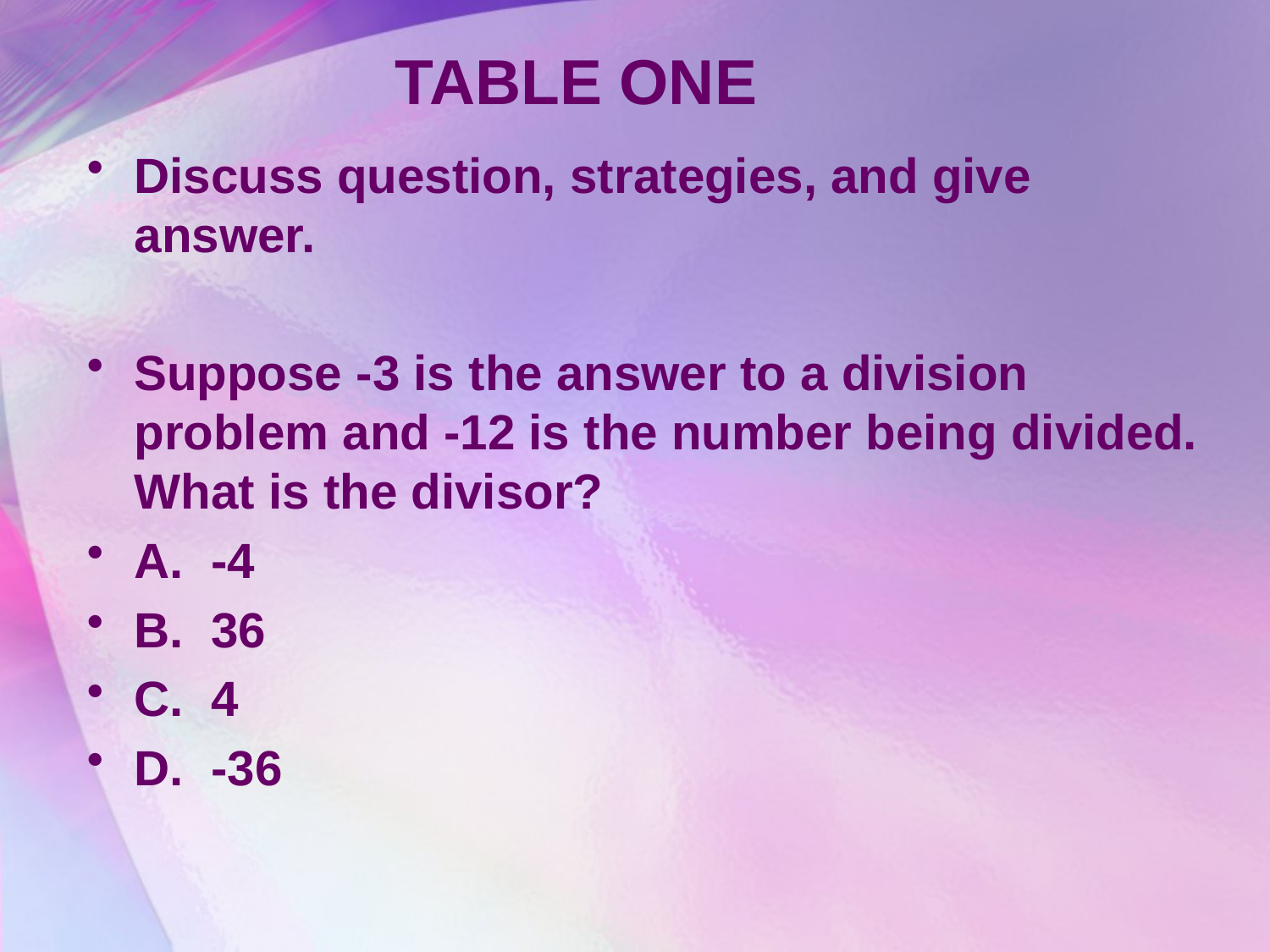

# TABLE ONE
Discuss question, strategies, and give answer.

Suppose -3 is the answer to a division problem and -12 is the number being divided.  What is the divisor?
A.  -4
B.  36
C.  4
D.  -36